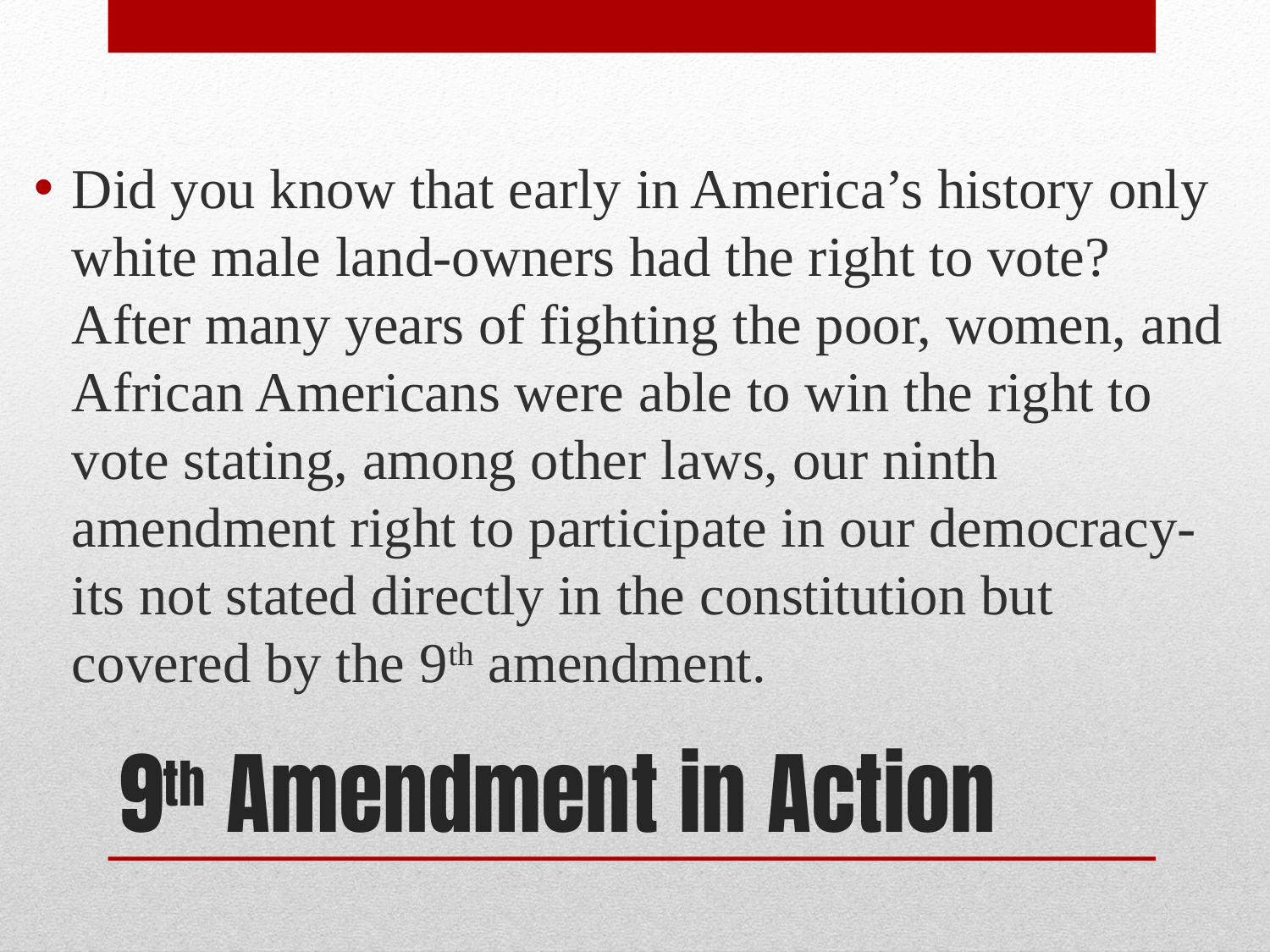

Did you know that early in America’s history only white male land-owners had the right to vote?  After many years of fighting the poor, women, and African Americans were able to win the right to vote stating, among other laws, our ninth amendment right to participate in our democracy- its not stated directly in the constitution but covered by the 9th amendment.
# 9th Amendment in Action